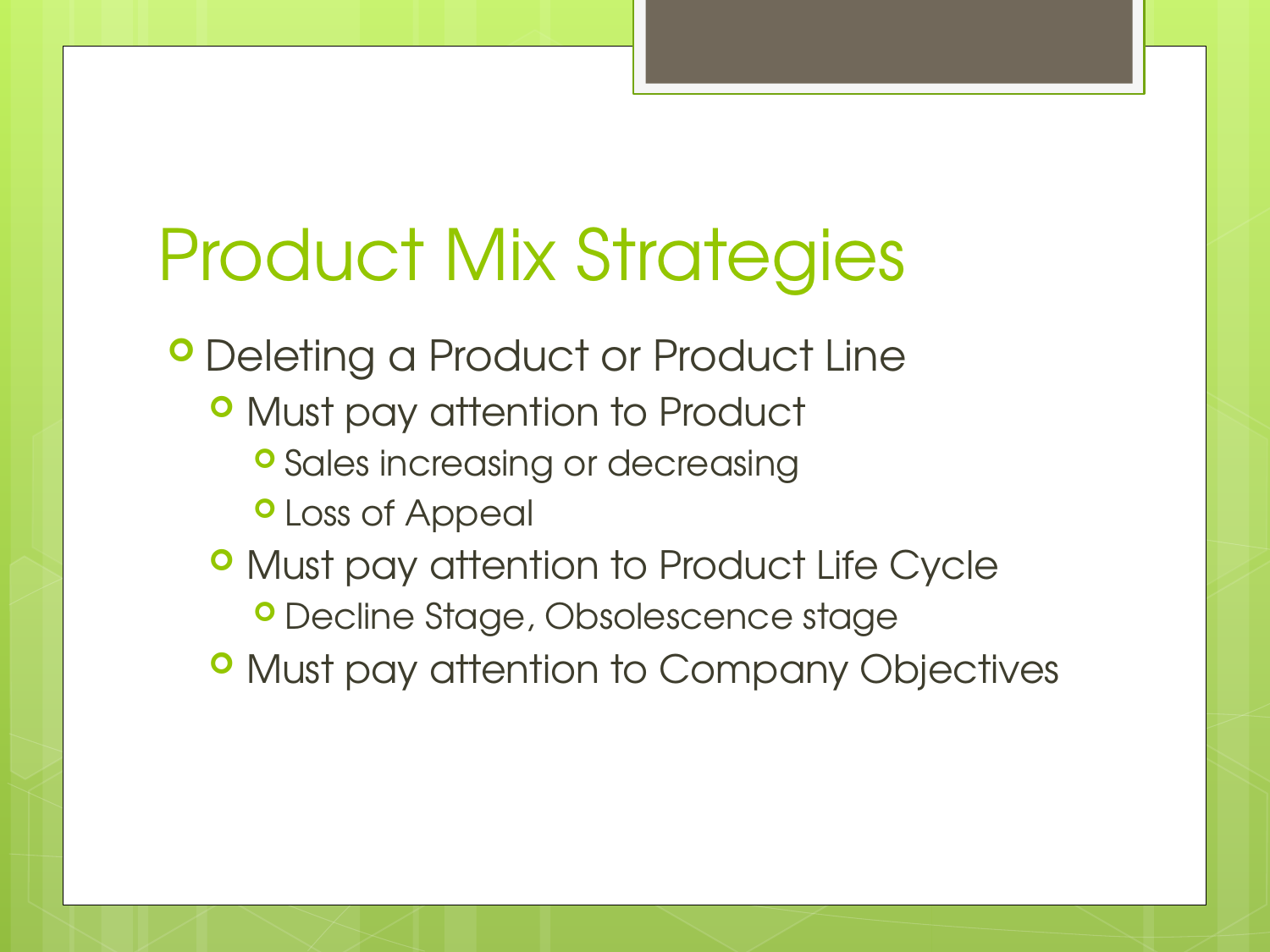

# Product Mix Strategies
Deleting a Product or Product Line
Must pay attention to Product
Sales increasing or decreasing
Loss of Appeal
Must pay attention to Product Life Cycle
Decline Stage, Obsolescence stage
Must pay attention to Company Objectives